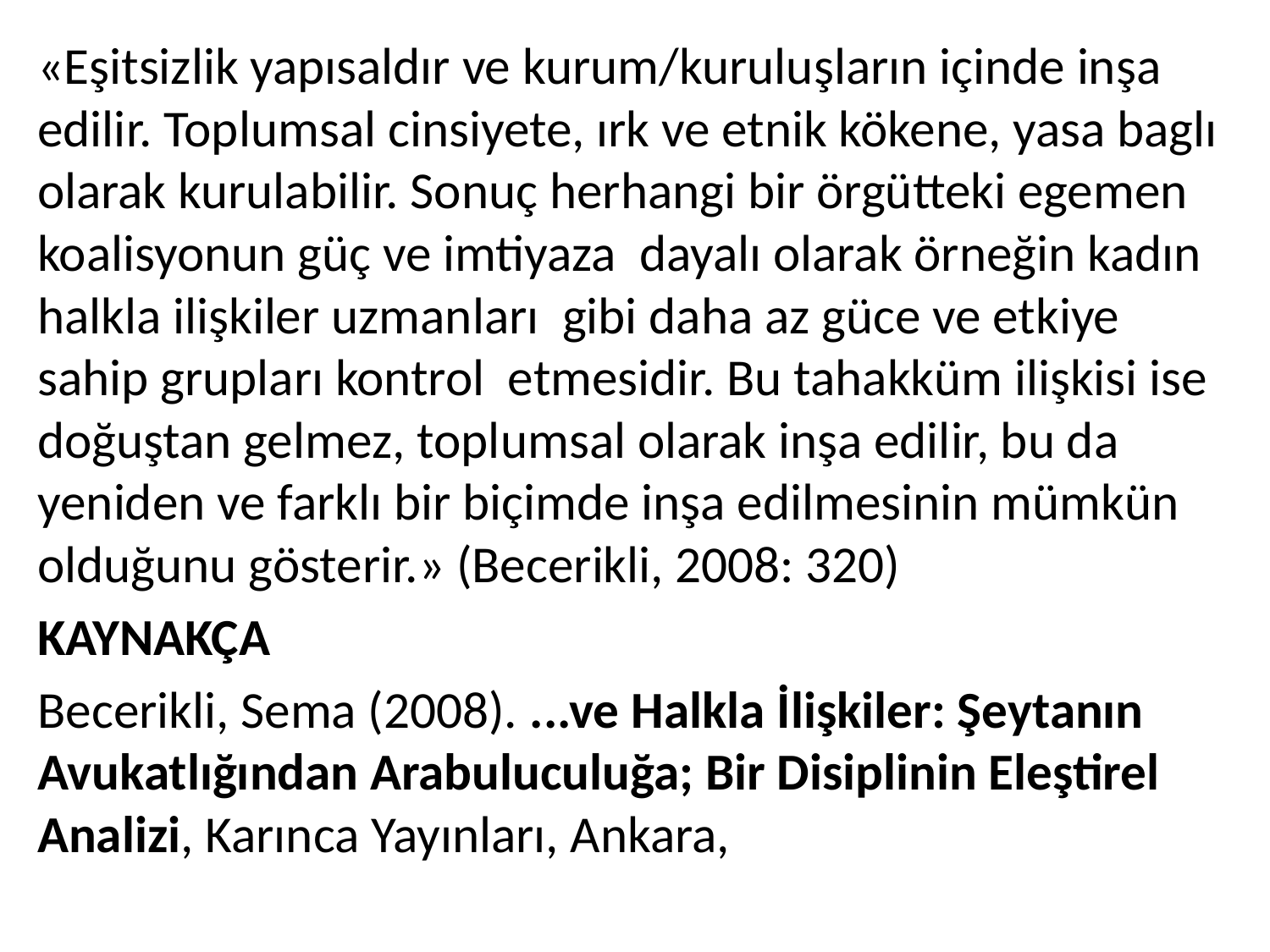

«Eşitsizlik yapısaldır ve kurum/kuruluşların içinde inşa edilir. Toplumsal cinsiyete, ırk ve etnik kökene, yasa baglı olarak kurulabilir. Sonuç herhangi bir örgütteki egemen koalisyonun güç ve imtiyaza  dayalı olarak örneğin kadın halkla ilişkiler uzmanları  gibi daha az güce ve etkiye sahip grupları kontrol  etmesidir. Bu tahakküm ilişkisi ise doğuştan gelmez, toplumsal olarak inşa edilir, bu da yeniden ve farklı bir biçimde inşa edilmesinin mümkün olduğunu gösterir.» (Becerikli, 2008: 320)
KAYNAKÇA
Becerikli, Sema (2008). ...ve Halkla İlişkiler: Şeytanın Avukatlığından Arabuluculuğa; Bir Disiplinin Eleştirel Analizi, Karınca Yayınları, Ankara,